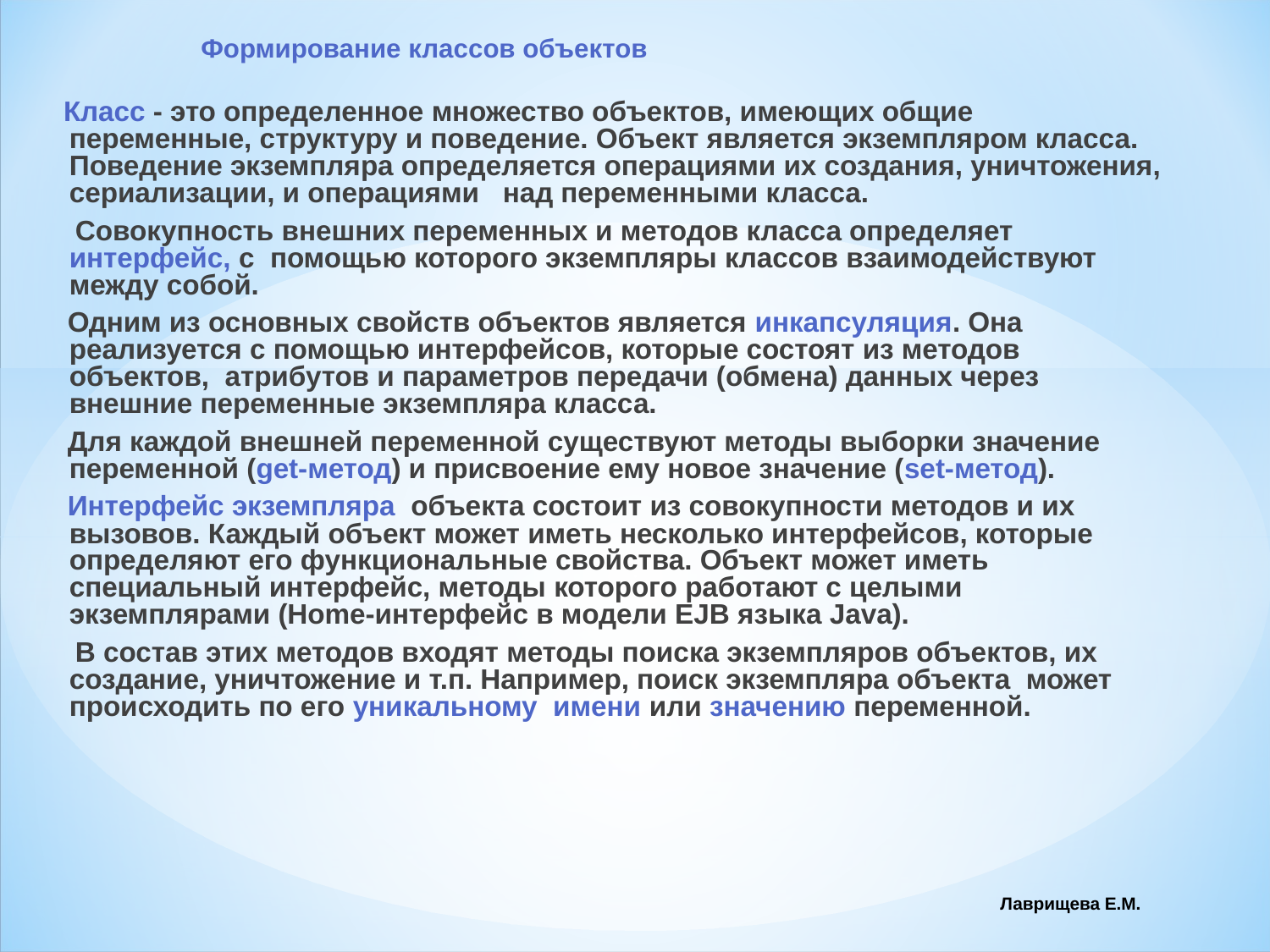

Формирование классов объектов

    Класс - это определенное множество объектов, имеющих общие переменные, структуру и поведение. Объект является экземпляром класса. Поведение экземпляра определяется операциями их создания, уничтожения, сериализации, и операциями   над переменными класса.
    Совокупность внешних переменных и методов класса определяет интерфейс, с  помощью которого экземпляры классов взаимодействуют между собой.
   Одним из основных свойств объектов является инкапсуляция. Она реализуется с помощью интерфейсов, которые состоят из методов объектов,  атрибутов и параметров передачи (обмена) данных через внешние переменные экземпляра класса.
   Для каждой внешней переменной существуют методы выборки значение переменной (get-метод) и присвоение ему новое значение (set-метод).
   Интерфейс экземпляра  объекта состоит из совокупности методов и их вызовов. Каждый объект может иметь несколько интерфейсов, которые определяют его функциональные свойства. Объект может иметь специальный интерфейс, методы которого работают с целыми экземплярами (Home-интерфейс в модели EJB языка Java).
    В состав этих методов входят методы поиска экземпляров объектов, их создание, уничтожение и т.п. Например, поиск экземпляра объекта  может происходить по его уникальному  имени или значению переменной.
Лаврищева Е.М.